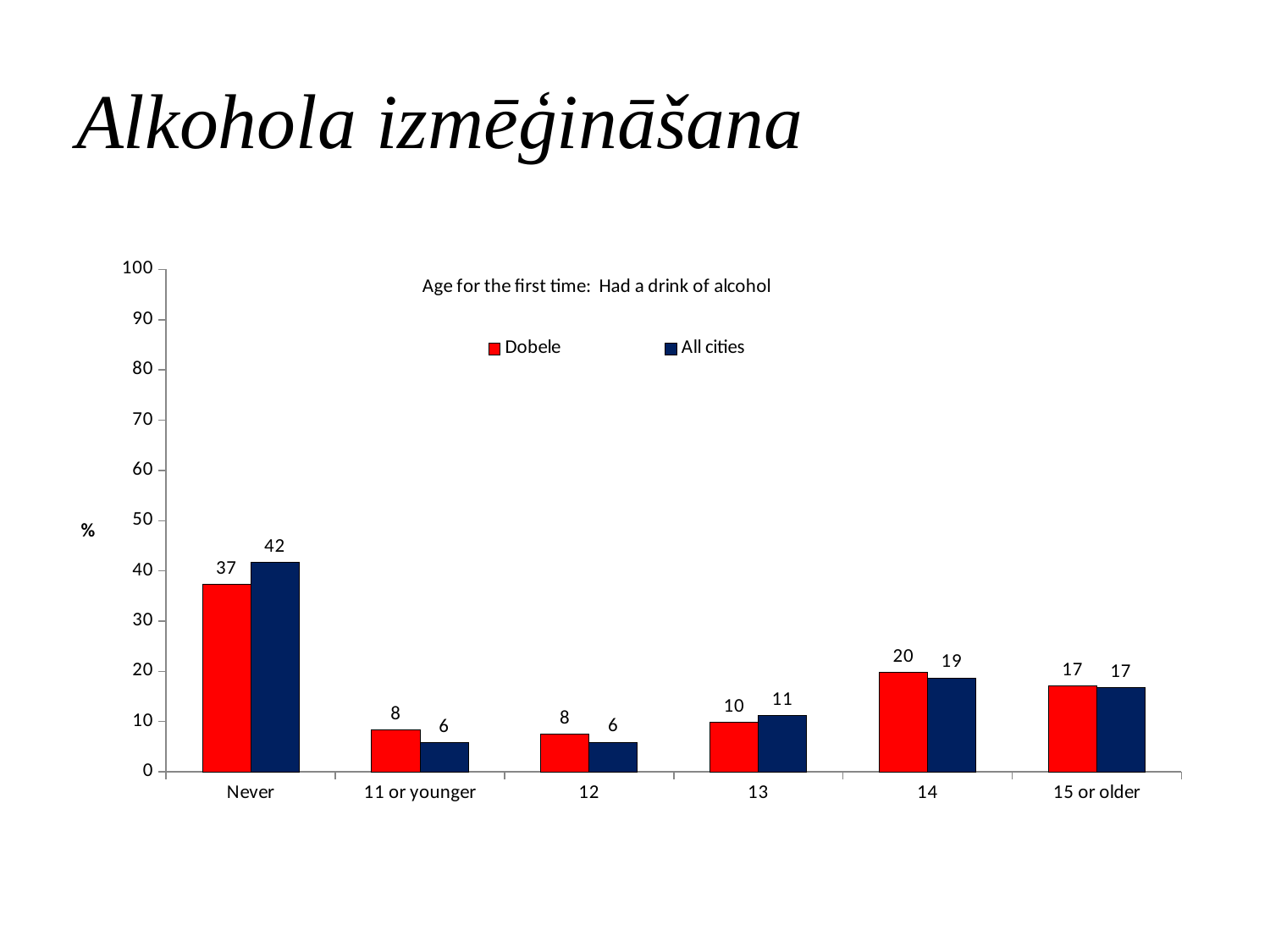

# Alkohola izmēģināšana

### Chart: Age for the first time:  Had a drink of alcohol

| Category | Dobele | All cities |
|---|---|---|
| Never | 37.3 | 41.7 |
| 11 or younger | 8.3 | 5.8 |
| 12 | 7.5 | 5.9 |
| 13 | 9.9 | 11.2 |
| 14 | 19.8 | 18.7 |
| 15 or older | 17.1 | 16.8 |